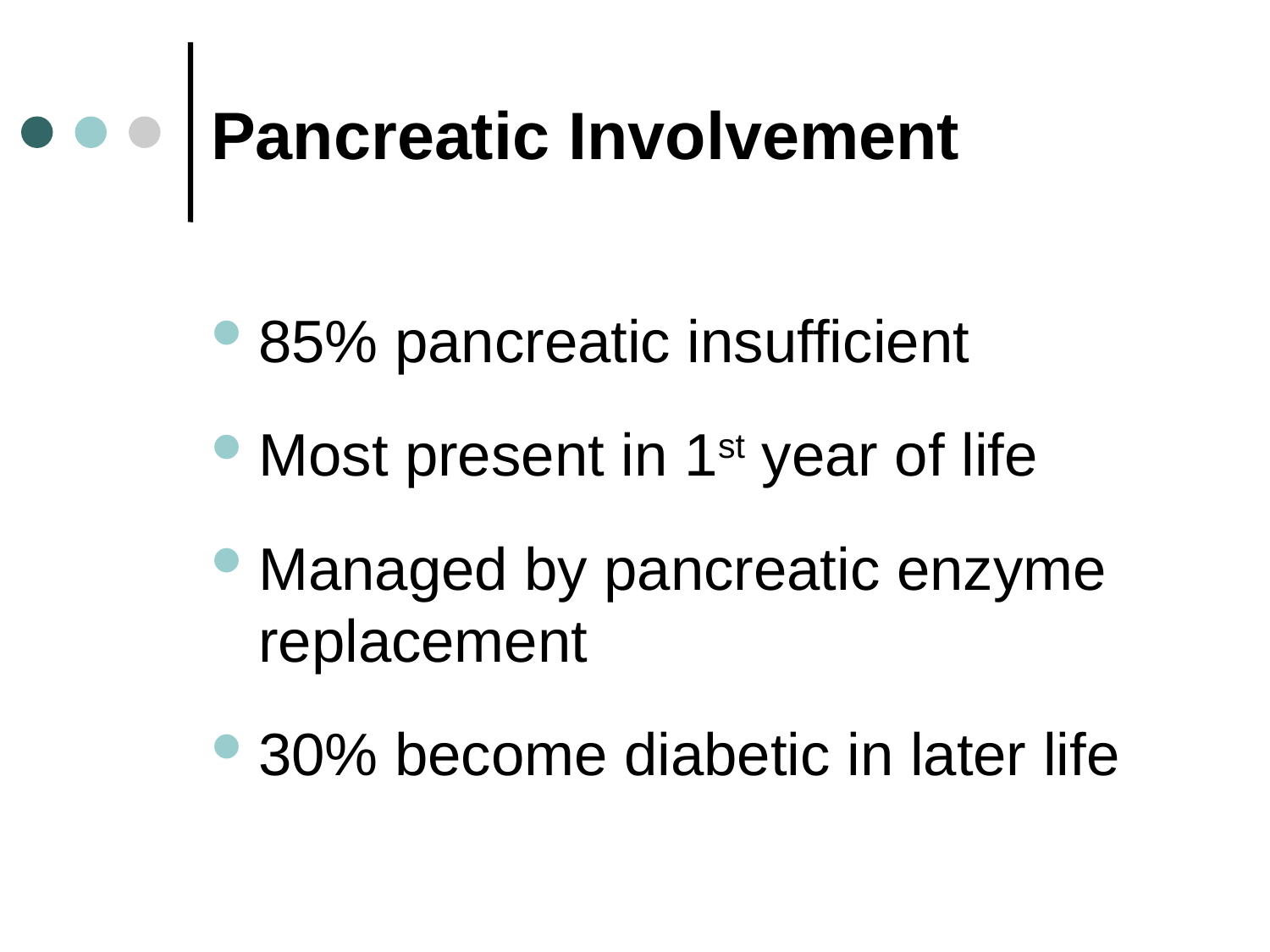

# Pancreatic Involvement
85% pancreatic insufficient
Most present in 1st year of life
Managed by pancreatic enzyme replacement
30% become diabetic in later life